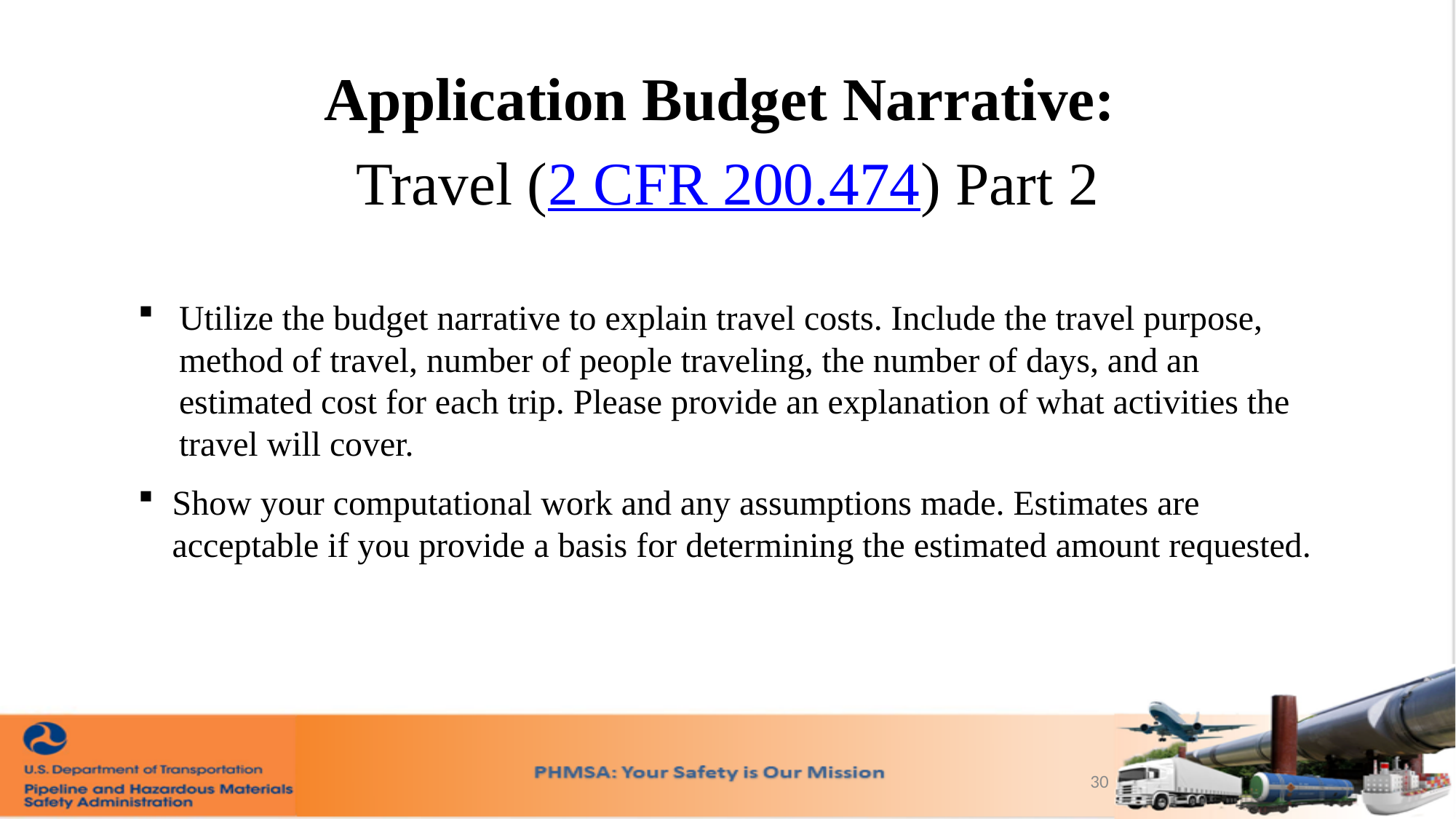

Application Budget Narrative:
Travel (2 CFR 200.474) Part 2
Utilize the budget narrative to explain travel costs. Include the travel purpose, method of travel, number of people traveling, the number of days, and an estimated cost for each trip. Please provide an explanation of what activities the travel will cover.
Show your computational work and any assumptions made. Estimates are acceptable if you provide a basis for determining the estimated amount requested.

30